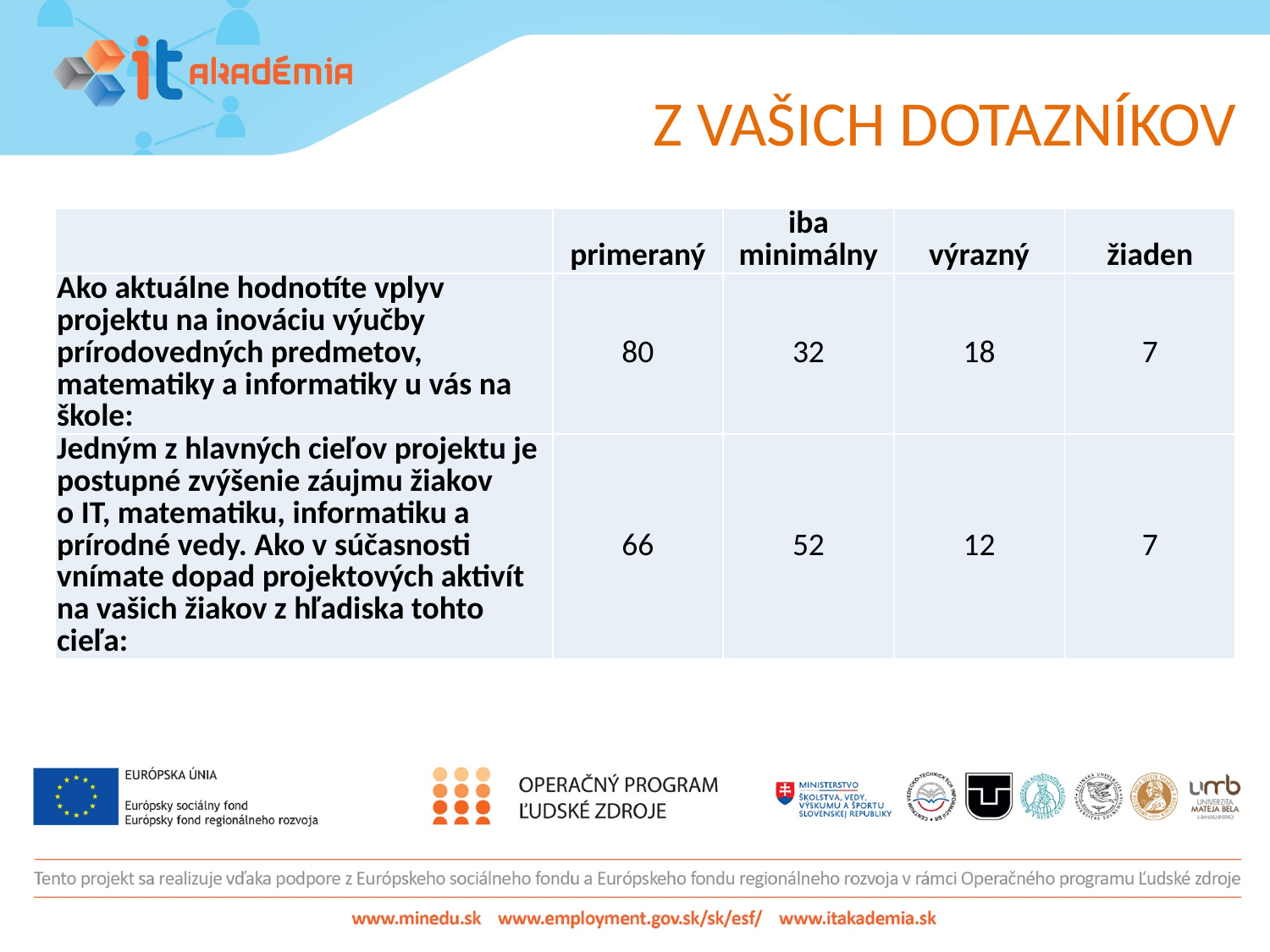

# Z VAŠICH DOTAZNÍKOV
|  | primeraný | iba minimálny | výrazný | žiaden |
| --- | --- | --- | --- | --- |
| Ako aktuálne hodnotíte vplyv projektu na inováciu výučby prírodovedných predmetov, matematiky a informatiky u vás na škole: | 80 | 32 | 18 | 7 |
| Jedným z hlavných cieľov projektu je postupné zvýšenie záujmu žiakov o IT, matematiku, informatiku a prírodné vedy. Ako v súčasnosti vnímate dopad projektových aktivít na vašich žiakov z hľadiska tohto cieľa: | 66 | 52 | 12 | 7 |